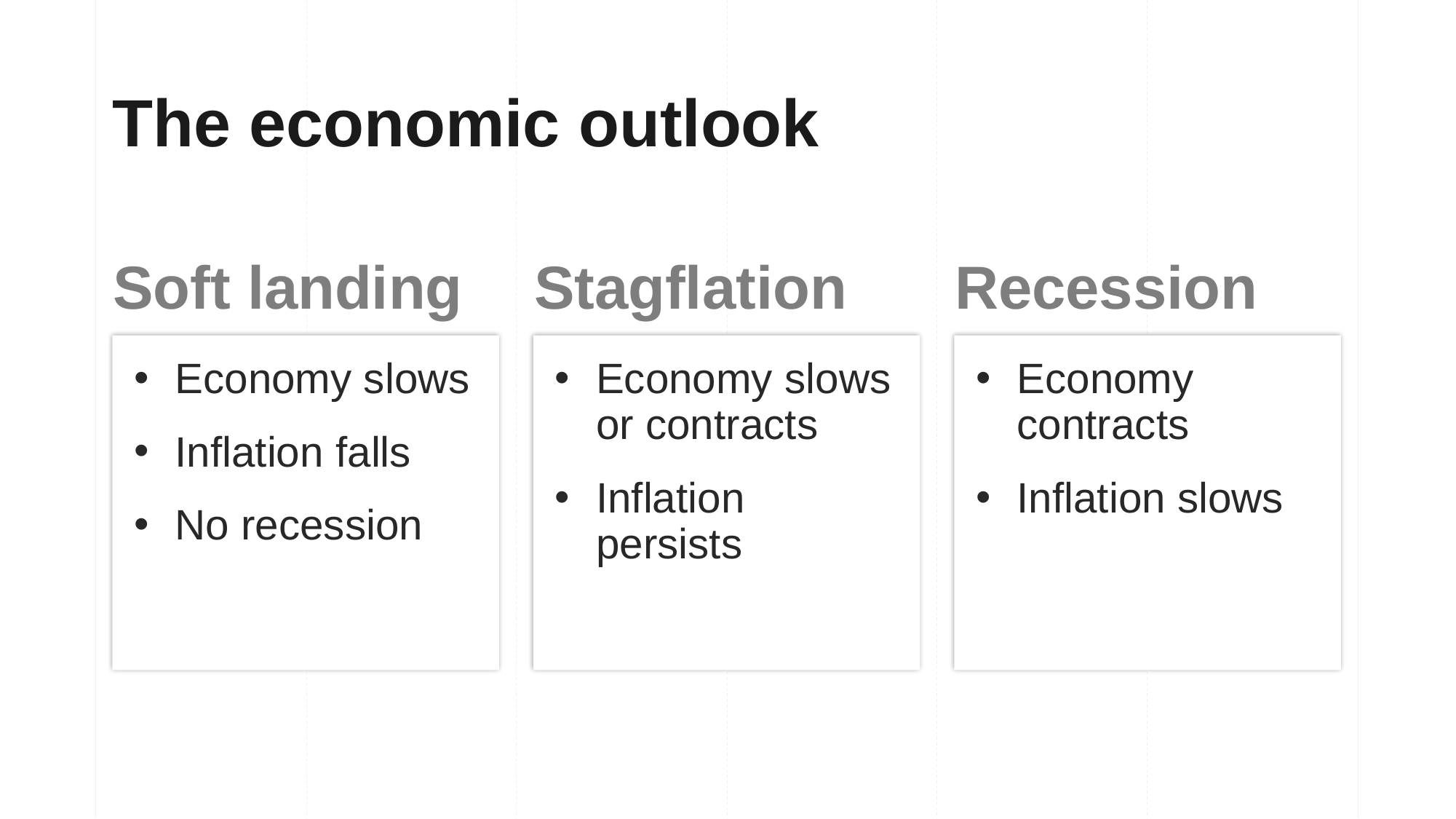

The economic outlook
Soft landing
Stagflation
Recession
Economy slows
Inflation falls
No recession
Economy slows or contracts
Inflation persists

Economy contracts
Inflation slows